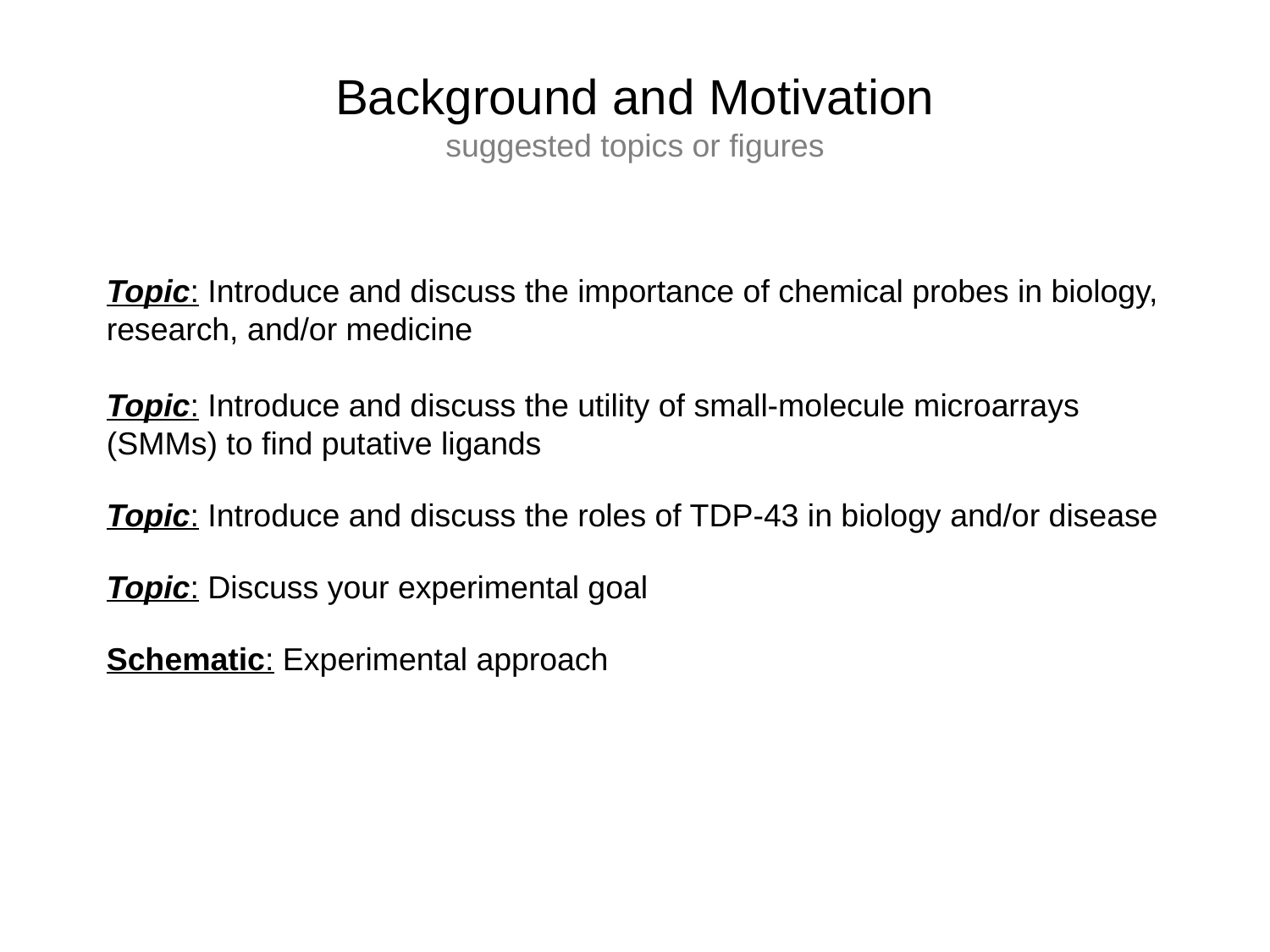

Background and Motivation
suggested topics or figures
Topic: Introduce and discuss the importance of chemical probes in biology, research, and/or medicine

Topic: Introduce and discuss the utility of small-molecule microarrays (SMMs) to find putative ligands

Topic: Introduce and discuss the roles of TDP-43 in biology and/or disease

Topic: Discuss your experimental goal

Schematic: Experimental approach